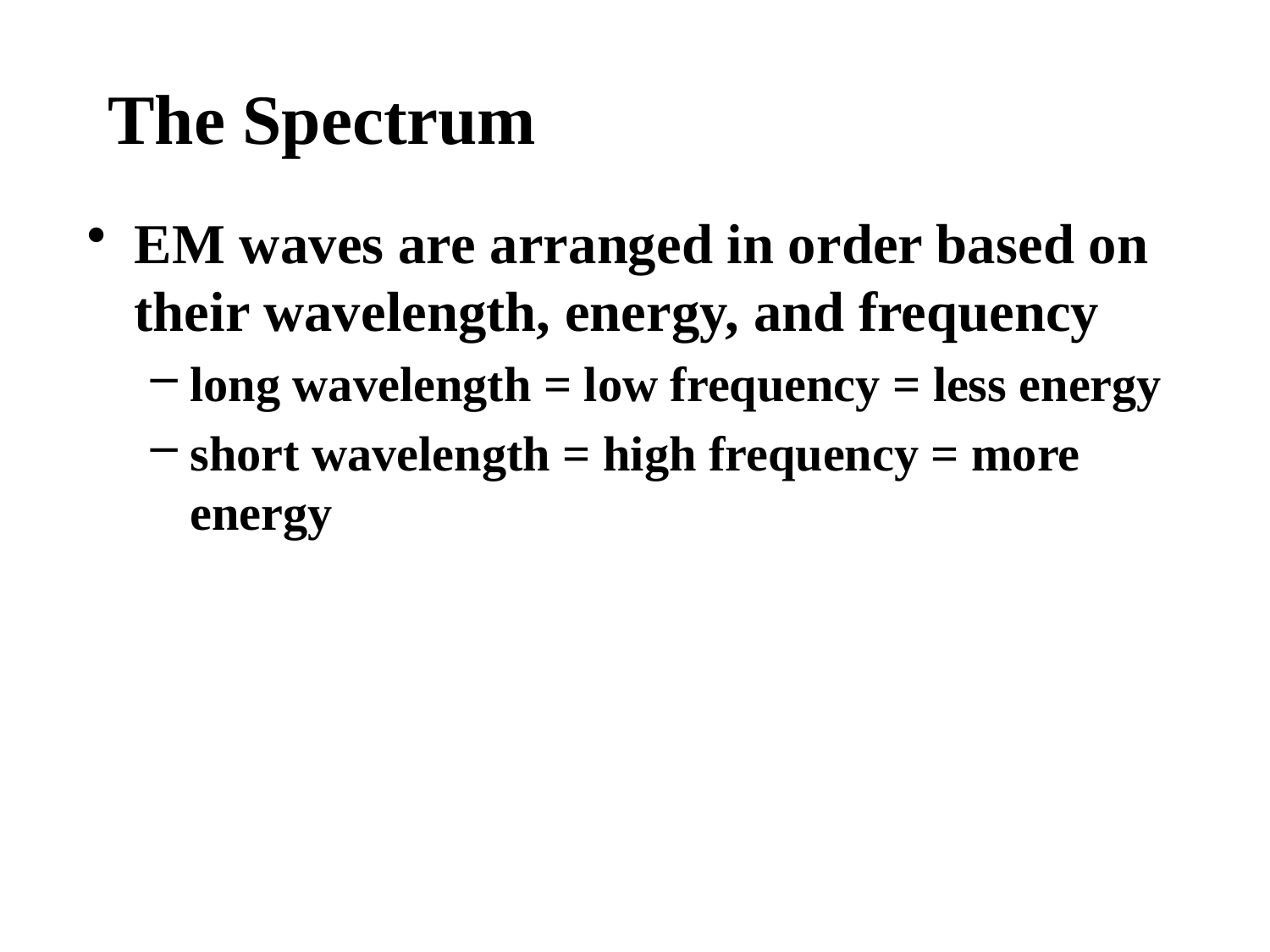

# The Spectrum
EM waves are arranged in order based on their wavelength, energy, and frequency
long wavelength = low frequency = less energy
short wavelength = high frequency = more energy